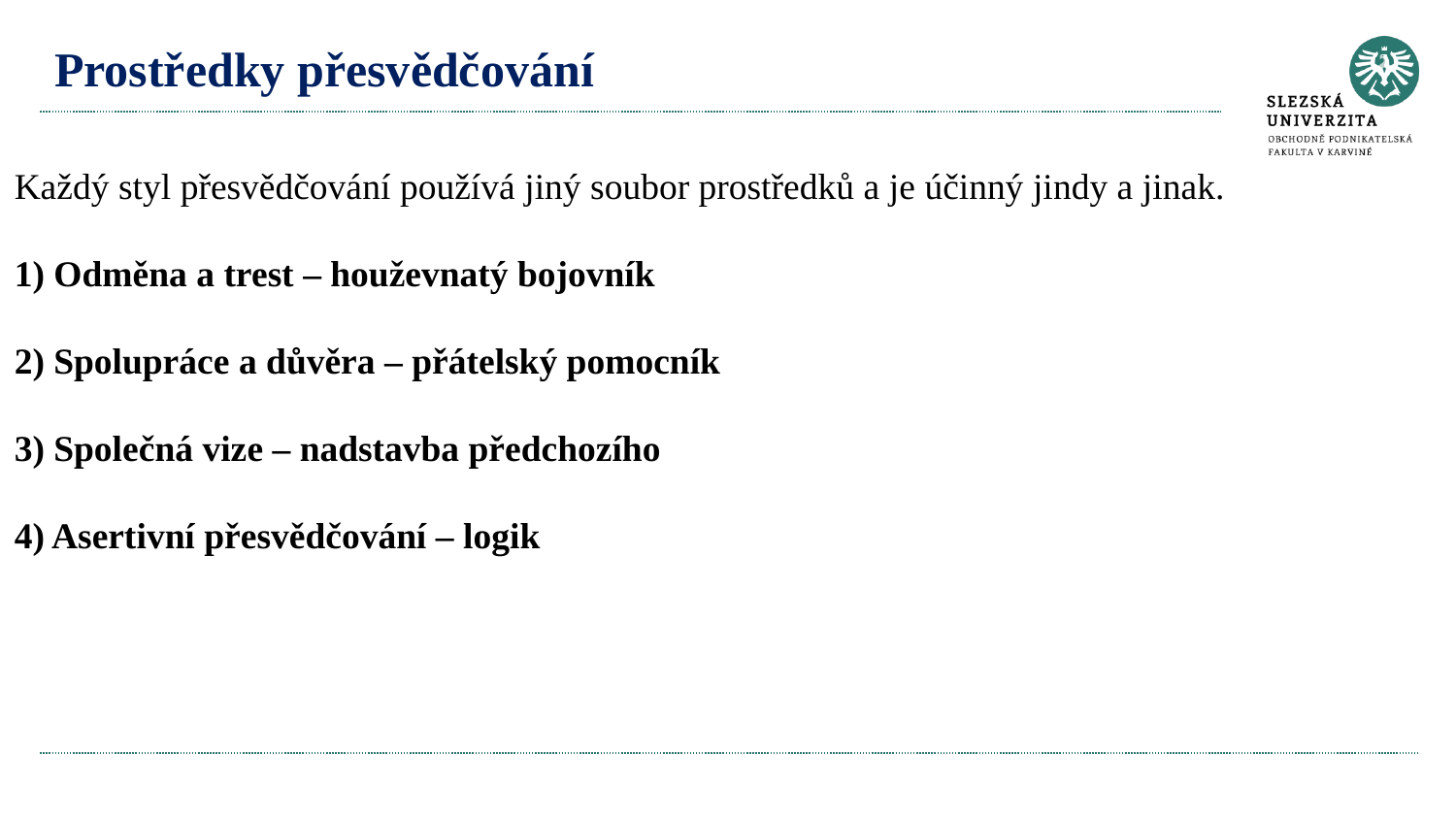

# Prostředky přesvědčování

Každý styl přesvědčování používá jiný soubor prostředků a je účinný jindy a jinak.

1) Odměna a trest – houževnatý bojovník

2) Spolupráce a důvěra – přátelský pomocník

3) Společná vize – nadstavba předchozího

4) Asertivní přesvědčování – logik